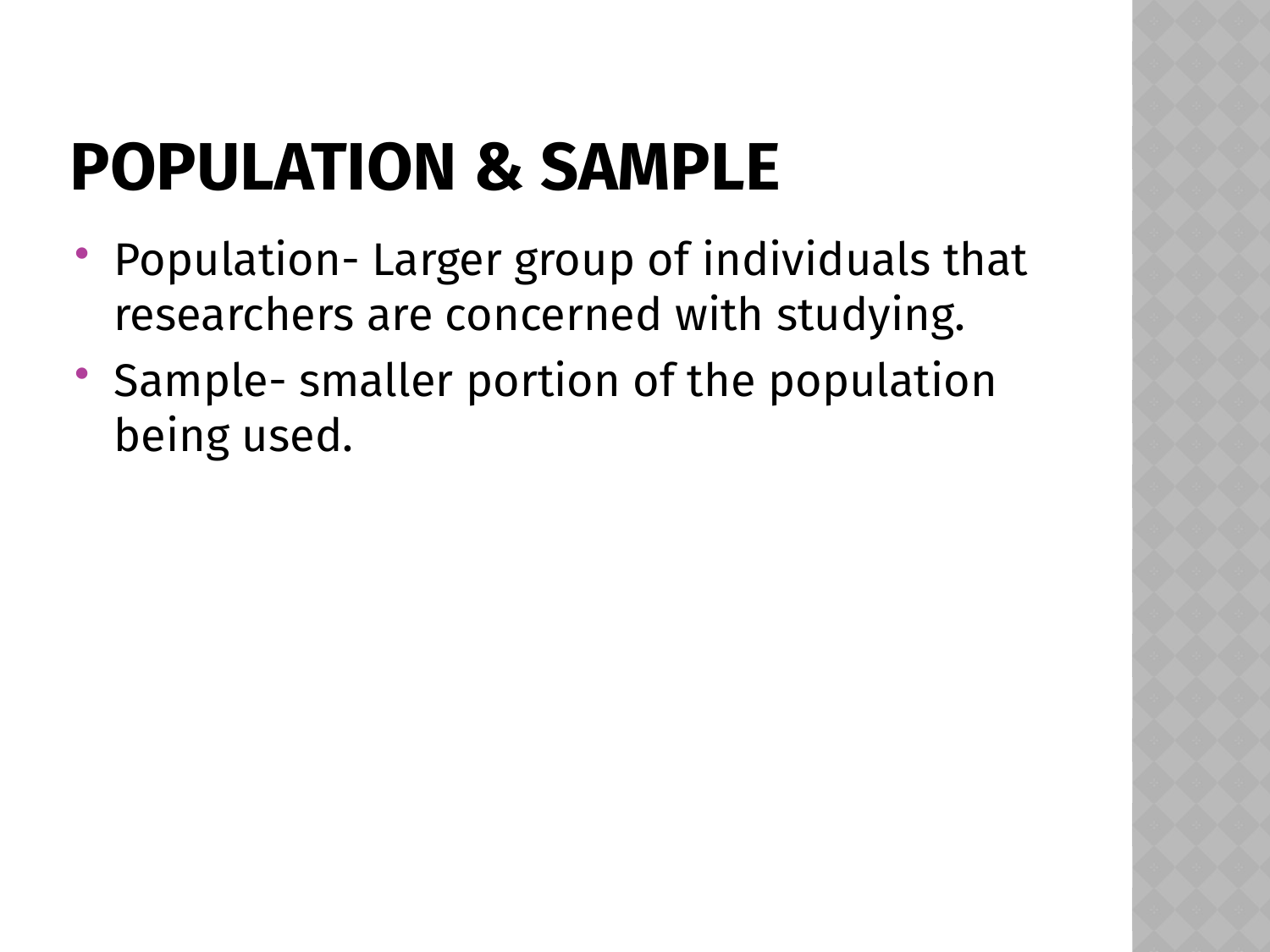

# Population & Sample
Population- Larger group of individuals that researchers are concerned with studying.
Sample- smaller portion of the population being used.